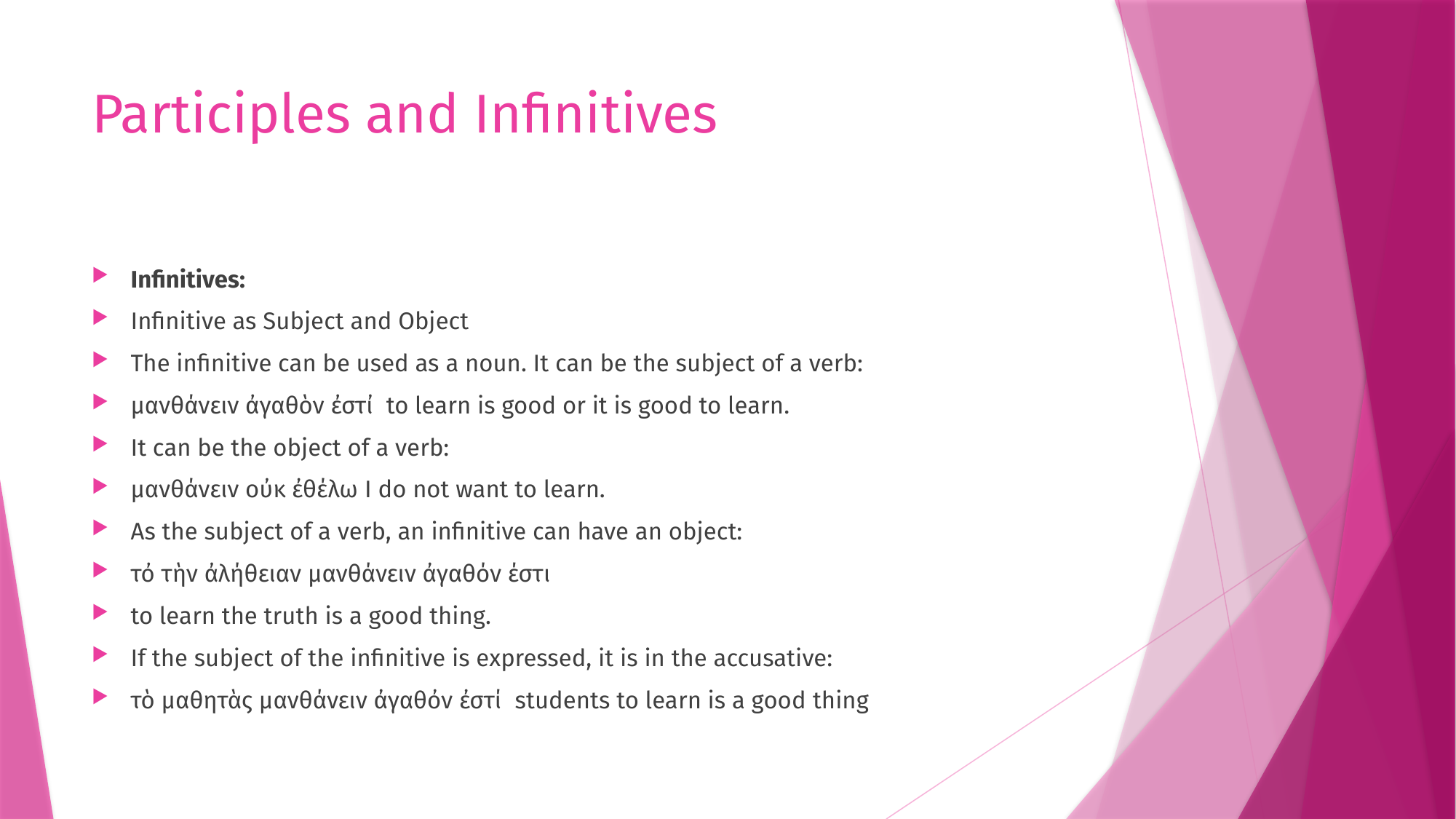

# Participles and Infinitives
Infinitives:
Infinitive as Subject and Object
The infinitive can be used as a noun. It can be the subject of a verb:
μανθάνειν ἀγαθὸν ἐστἰ  to learn is good or it is good to learn.
It can be the object of a verb:
μανθάνειν οὐκ ἐθέλω I do not want to learn.
As the subject of a verb, an infinitive can have an object:
τὀ τὴν ἀλήθειαν μανθάνειν ἀγαθόν έστι
to learn the truth is a good thing.
If the subject of the infinitive is expressed, it is in the accusative:
τὸ μαθητὰς μανθάνειν ἀγαθὀν ἐστί  students to learn is a good thing